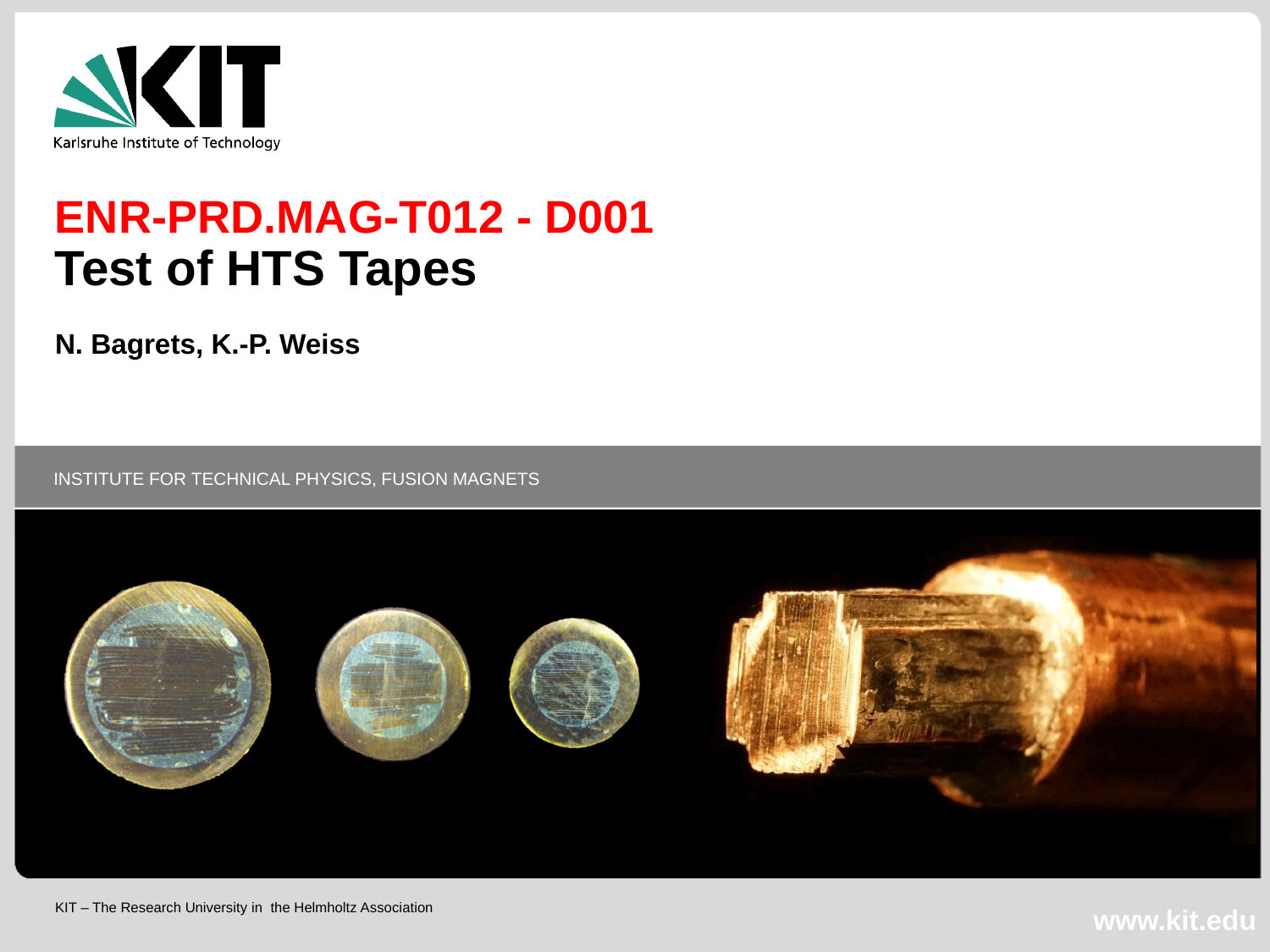

ENR-PRD.MAG-T012 - D001
Test of HTS Tapes
N. Bagrets, K.-P. Weiss